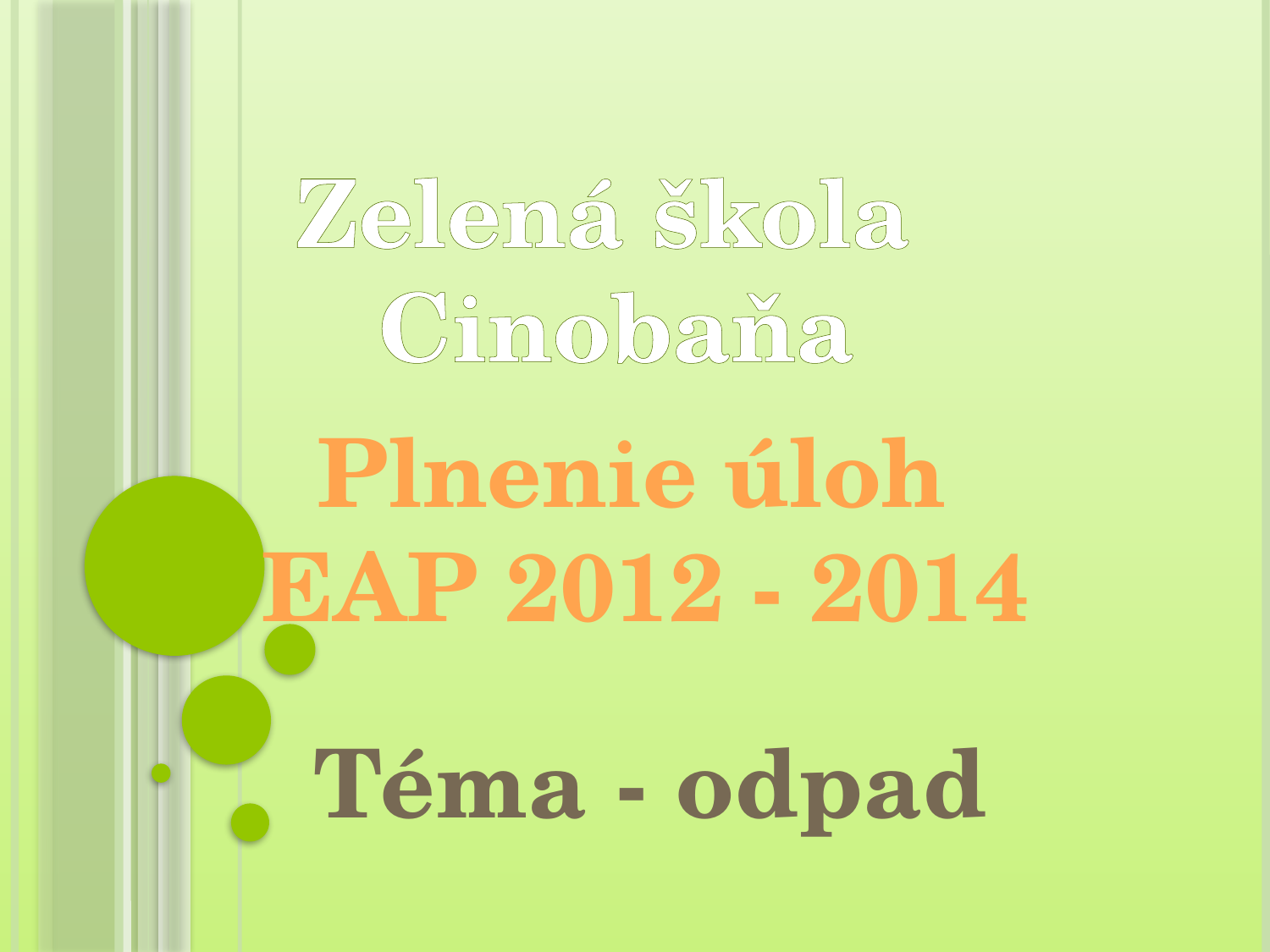

Zelená škola
Cinobaňa
Plnenie úloh
EAP 2012 - 2014
Téma - odpad